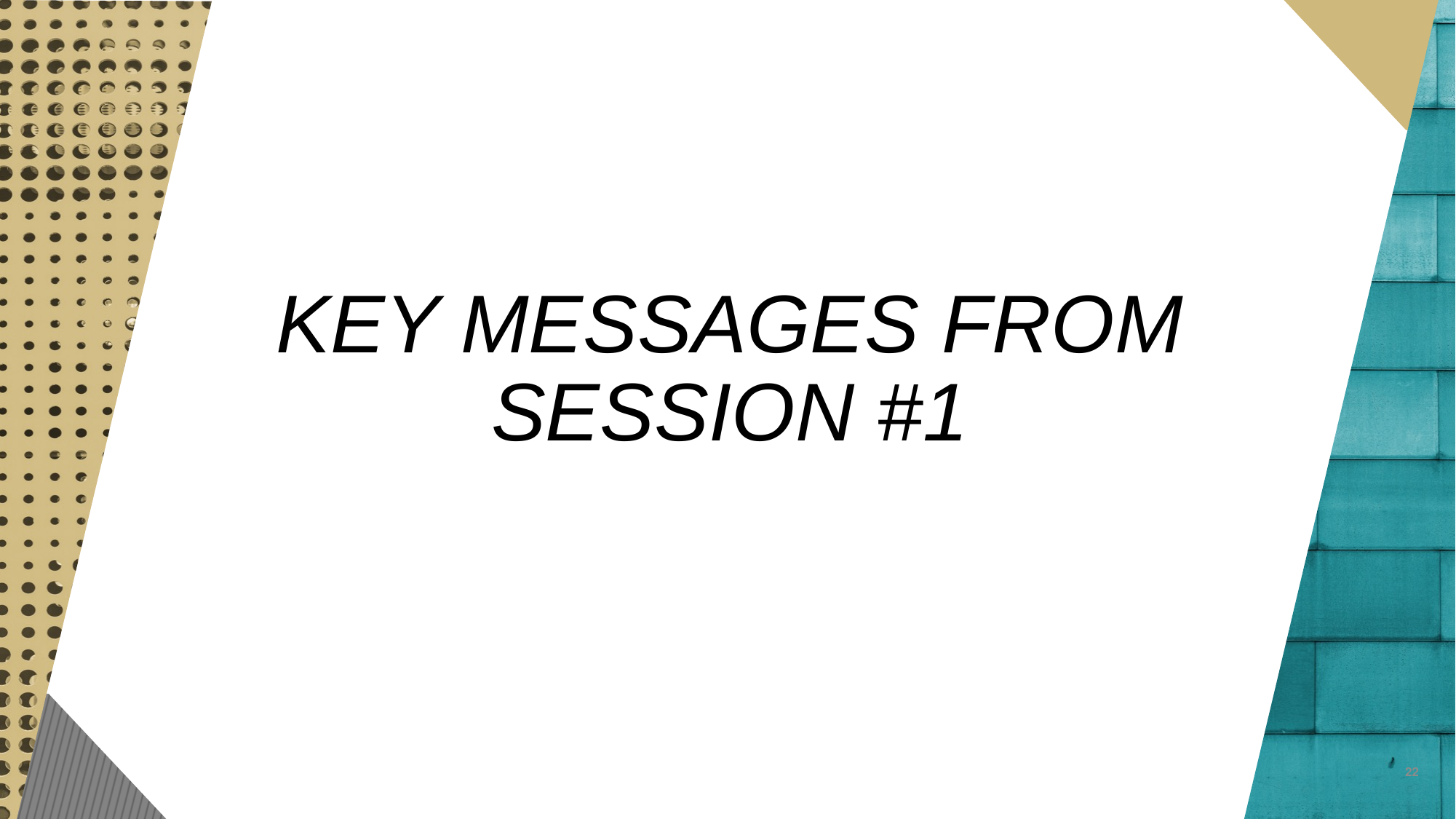

# KEY MESSAGES FROM SESSION #1
22